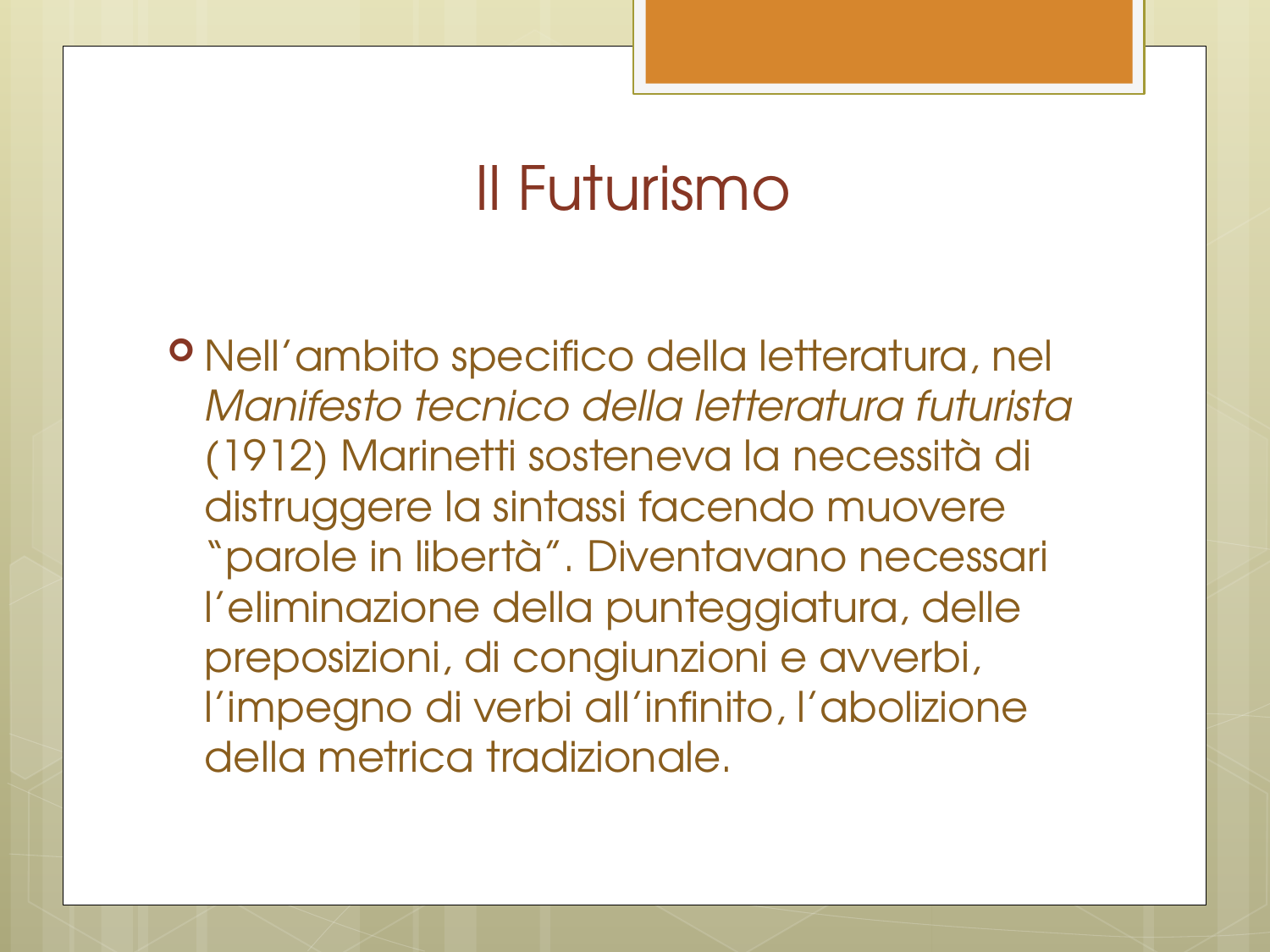

# Il Futurismo
Nell’ambito specifico della letteratura, nel Manifesto tecnico della letteratura futurista (1912) Marinetti sosteneva la necessità di distruggere la sintassi facendo muovere “parole in libertà”. Diventavano necessari l’eliminazione della punteggiatura, delle preposizioni, di congiunzioni e avverbi, l’impegno di verbi all’infinito, l’abolizione della metrica tradizionale.